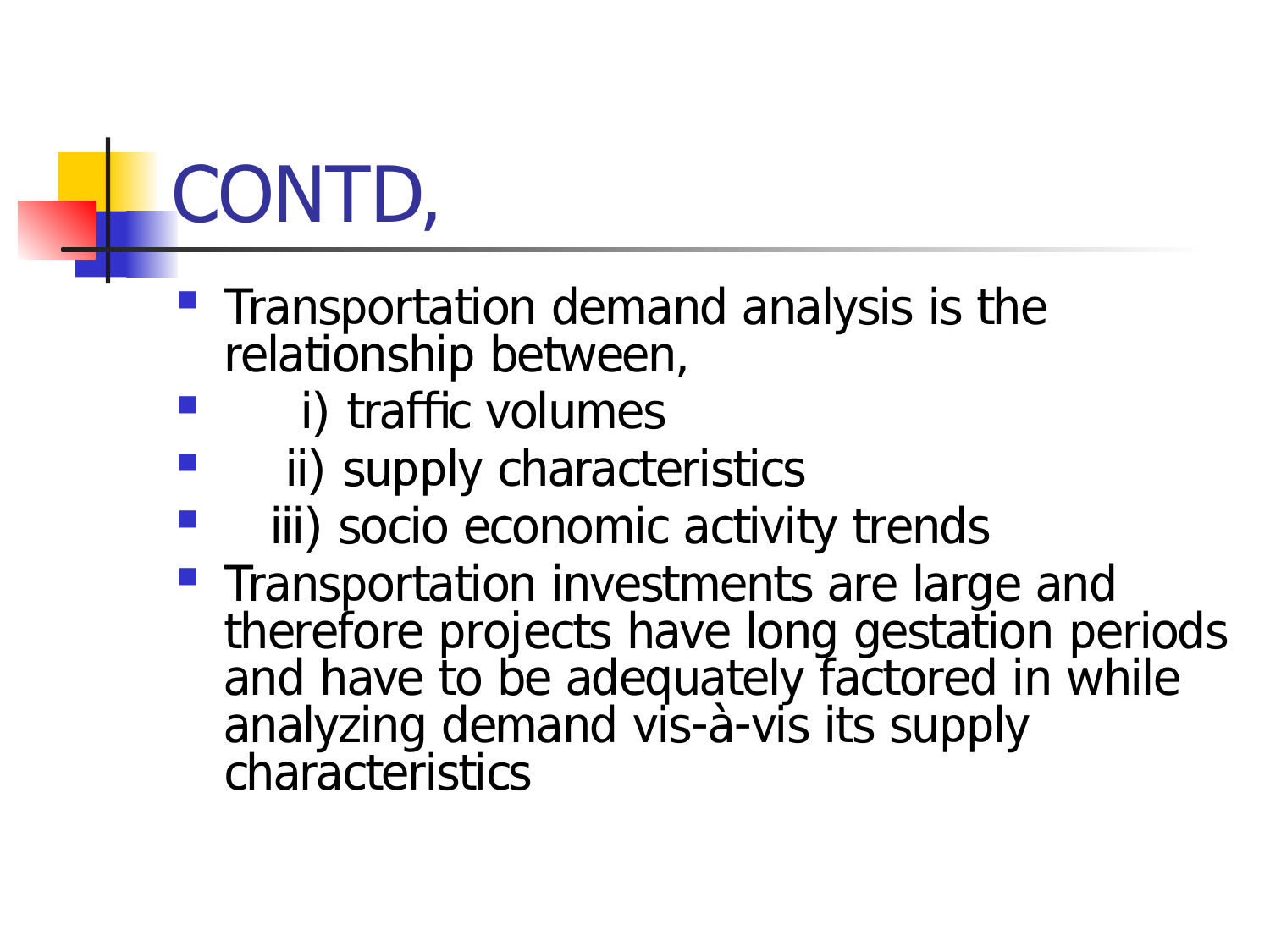

# CONTD,
Transportation demand analysis is the relationship between,
     i) traffic volumes
    ii) supply characteristics
   iii) socio economic activity trends
Transportation investments are large and therefore projects have long gestation periods and have to be adequately factored in while analyzing demand vis-à-vis its supply characteristics